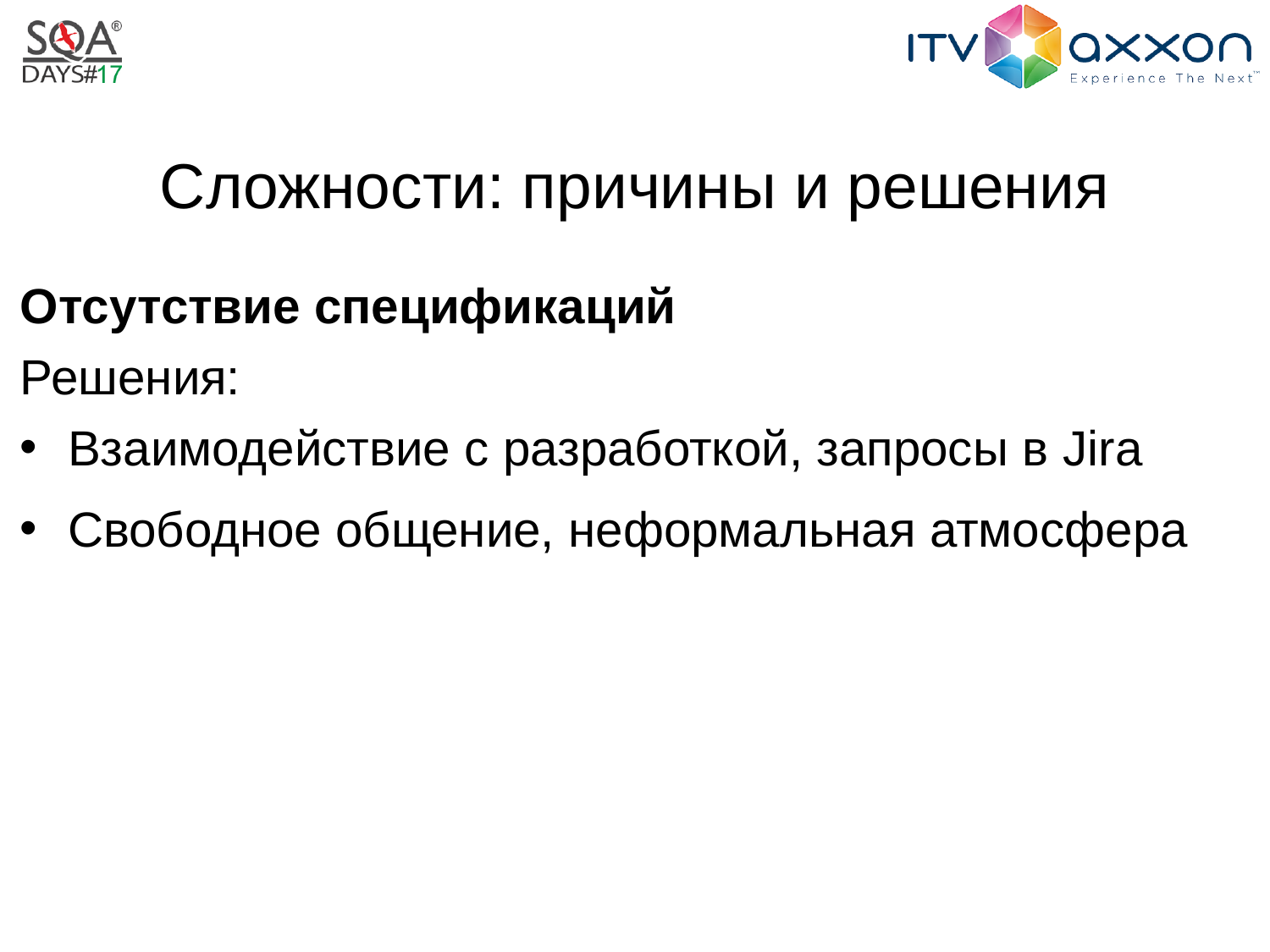

# Сложности: причины и решения
Отсутствие спецификаций
Решения:
Взаимодействие с разработкой, запросы в Jira
Свободное общение, неформальная атмосфера